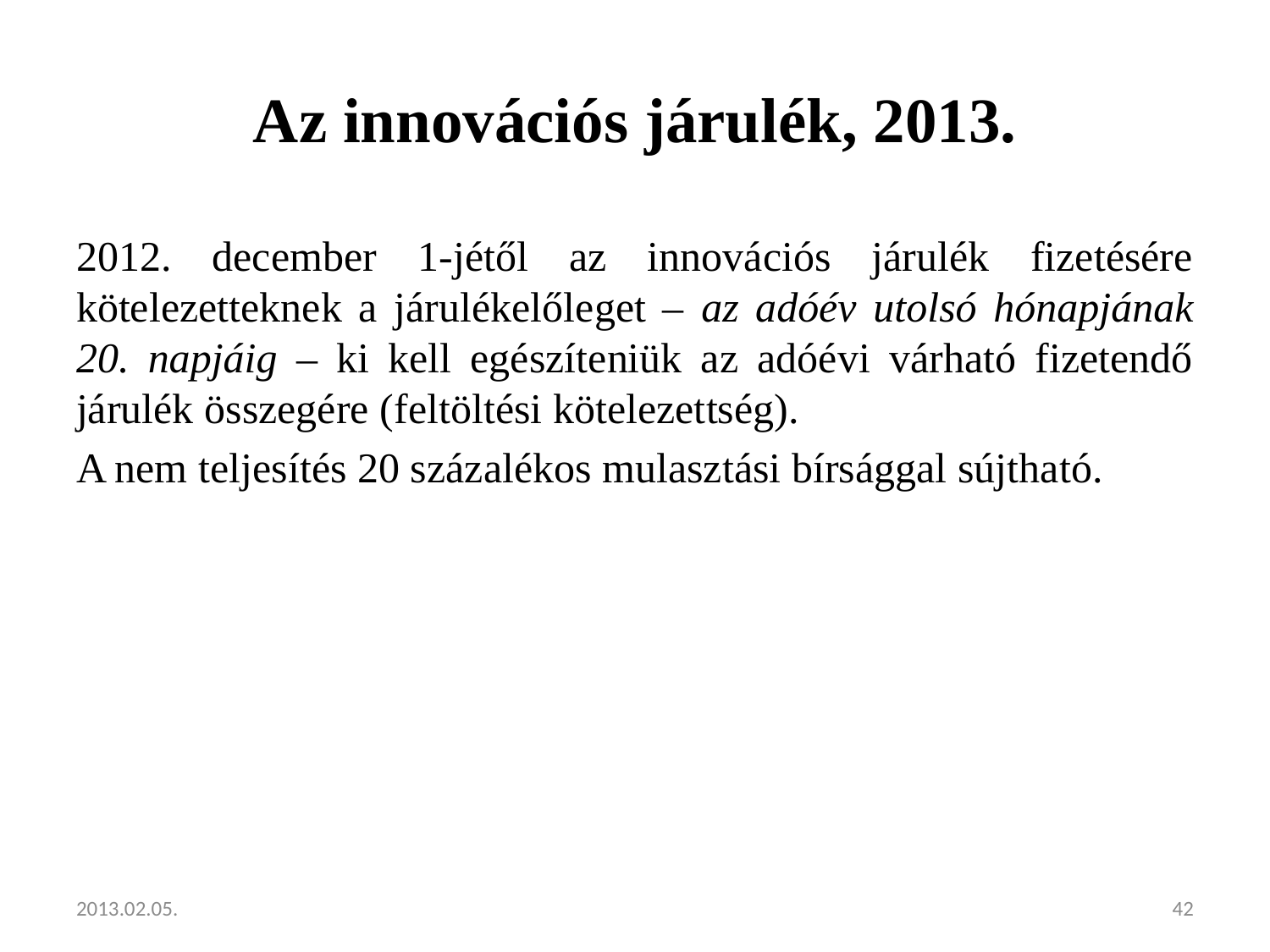

# Az innovációs járulék, 2013.
2012. december 1-jétől az innovációs járulék fizetésére kötelezetteknek a járulékelőleget – az adóév utolsó hónapjának 20. napjáig – ki kell egészíteniük az adóévi várható fizetendő járulék összegére (feltöltési kötelezettség).
A nem teljesítés 20 százalékos mulasztási bírsággal sújtható.
2013.02.05.
42